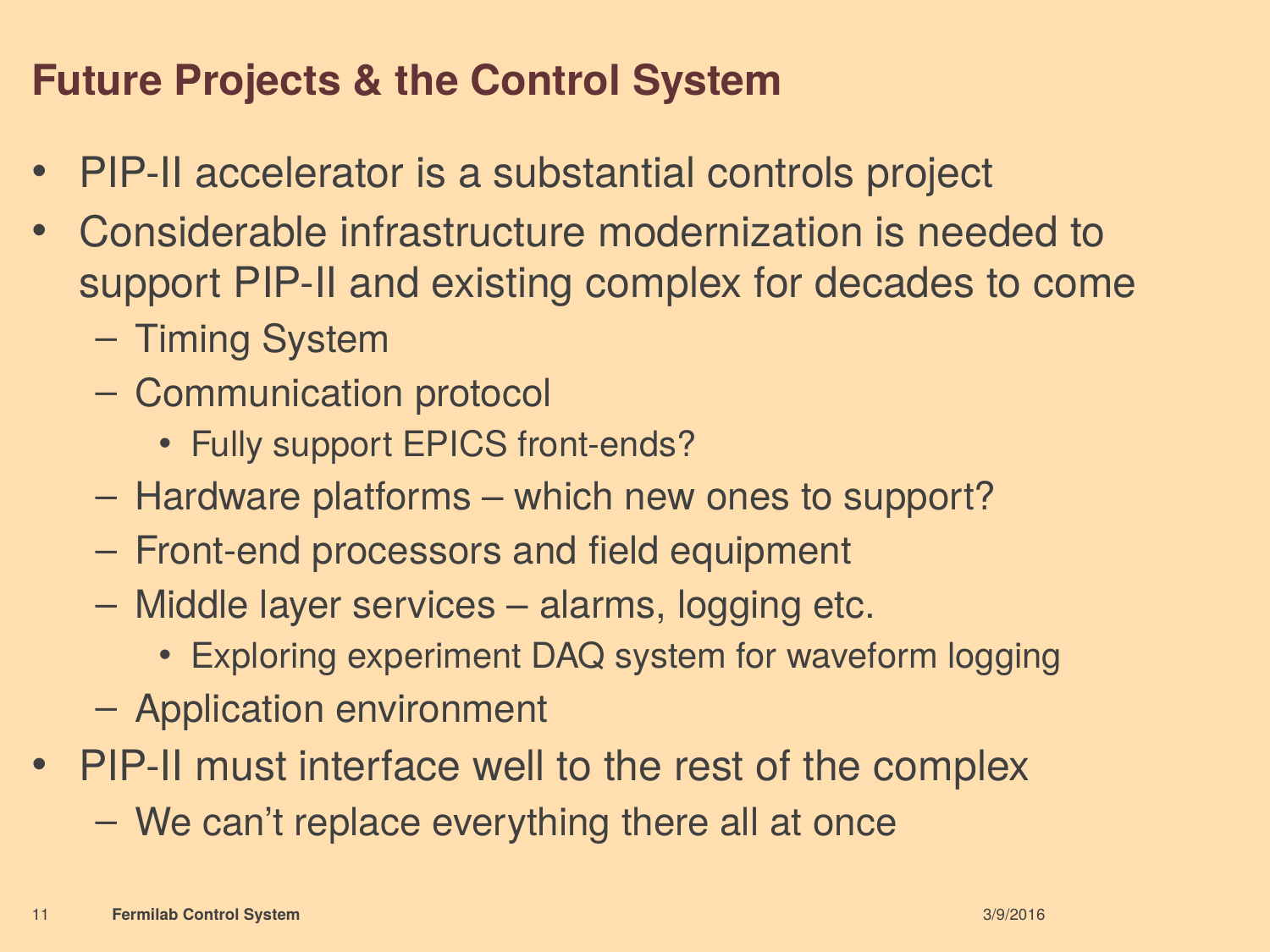

# Future Projects & the Control System
PIP-II accelerator is a substantial controls project
Considerable infrastructure modernization is needed to support PIP-II and existing complex for decades to come
Timing System
Communication protocol
Fully support EPICS front-ends?
Hardware platforms – which new ones to support?
Front-end processors and field equipment
Middle layer services – alarms, logging etc.
Exploring experiment DAQ system for waveform logging
Application environment
PIP-II must interface well to the rest of the complex
We can’t replace everything there all at once

11
Fermilab Control System
3/9/2016